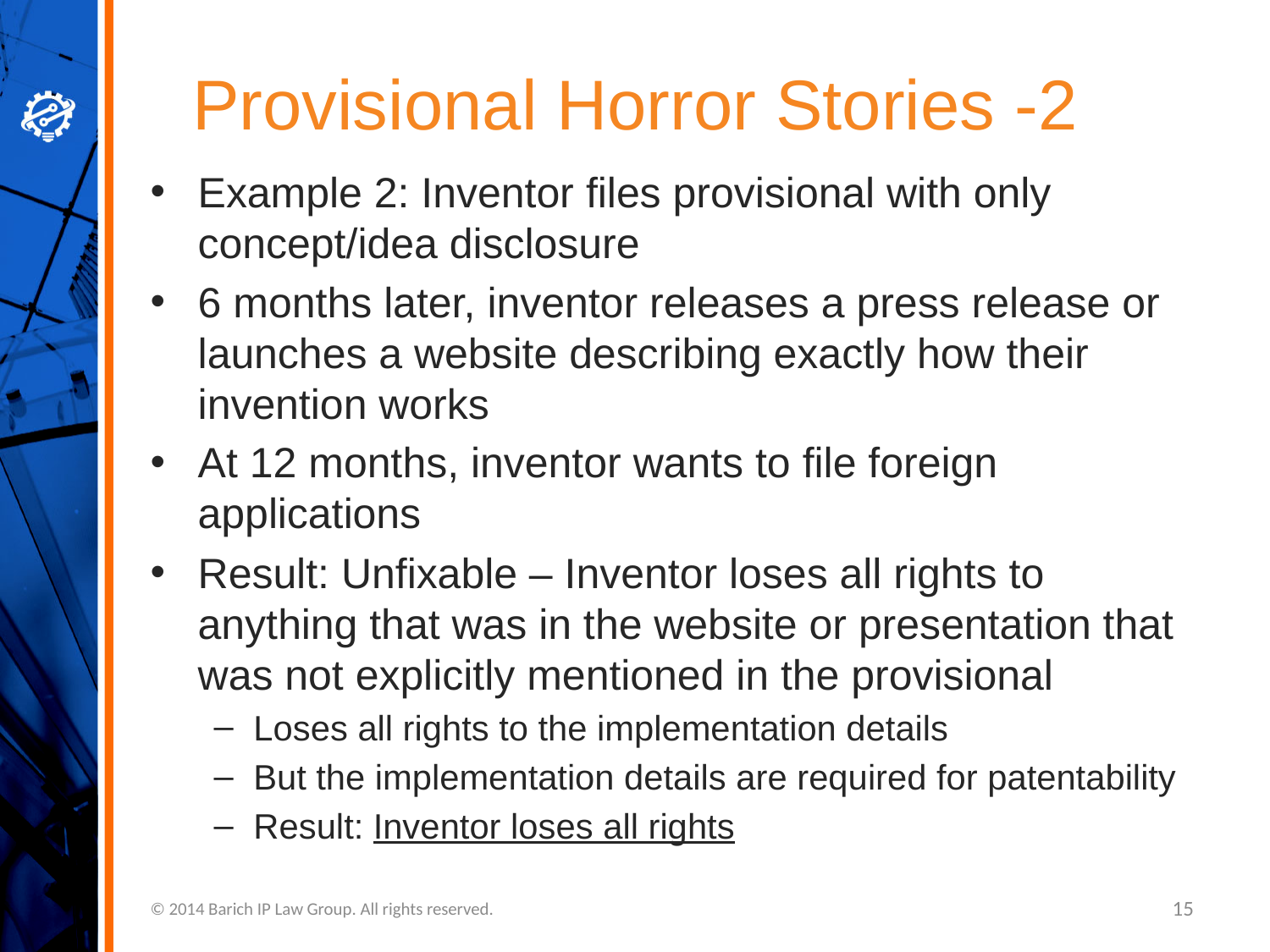

# Provisional Horror Stories -2
Example 2: Inventor files provisional with only concept/idea disclosure
6 months later, inventor releases a press release or launches a website describing exactly how their invention works
At 12 months, inventor wants to file foreign applications
Result: Unfixable – Inventor loses all rights to anything that was in the website or presentation that was not explicitly mentioned in the provisional
Loses all rights to the implementation details
But the implementation details are required for patentability
Result: Inventor loses all rights
© 2014 Barich IP Law Group. All rights reserved.
15